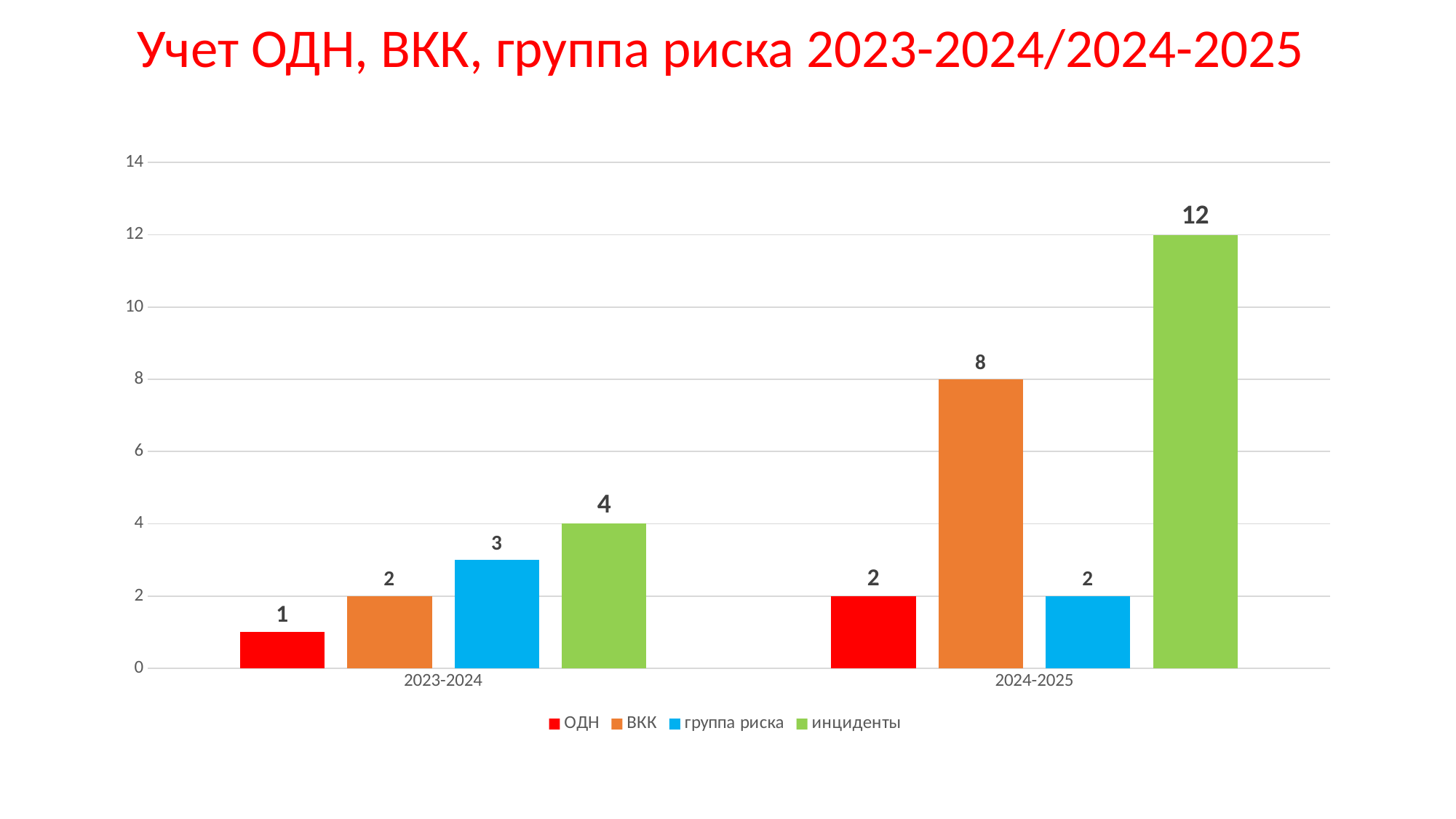

# Учет ОДН, ВКК, группа риска 2023-2024/2024-2025

### Chart

| Category | ОДН | ВКК | группа риска | инциденты  |
|---|---|---|---|---|
| 2023-2024 | 1.0 | 2.0 | 3.0 | 4.0 |
| 2024-2025 | 2.0 | 8.0 | 2.0 | 12.0 |